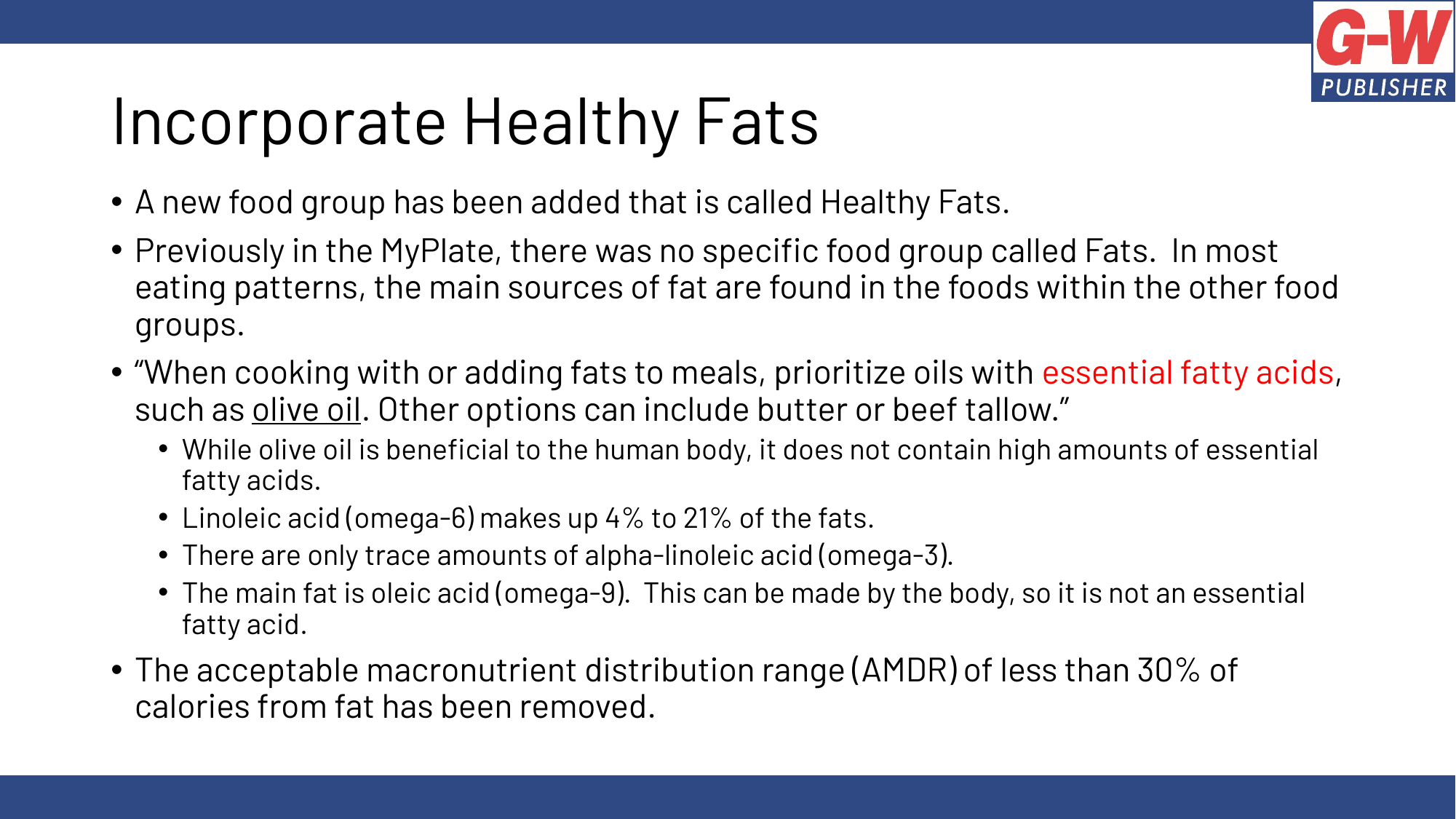

# Incorporate Healthy Fats
A new food group has been added that is called Healthy Fats.
Previously in the MyPlate, there was no specific food group called Fats.  In most eating patterns, the main sources of fat are found in the foods within the other food groups.
“When cooking with or adding fats to meals, prioritize oils with essential fatty acids, such as olive oil. Other options can include butter or beef tallow.”
While olive oil is beneficial to the human body, it does not contain high amounts of essential fatty acids.
Linoleic acid (omega-6) makes up 4% to 21% of the fats.
There are only trace amounts of alpha-linoleic acid (omega-3).
The main fat is oleic acid (omega-9).  This can be made by the body, so it is not an essential fatty acid.
The acceptable macronutrient distribution range (AMDR) of less than 30% of calories from fat has been removed.